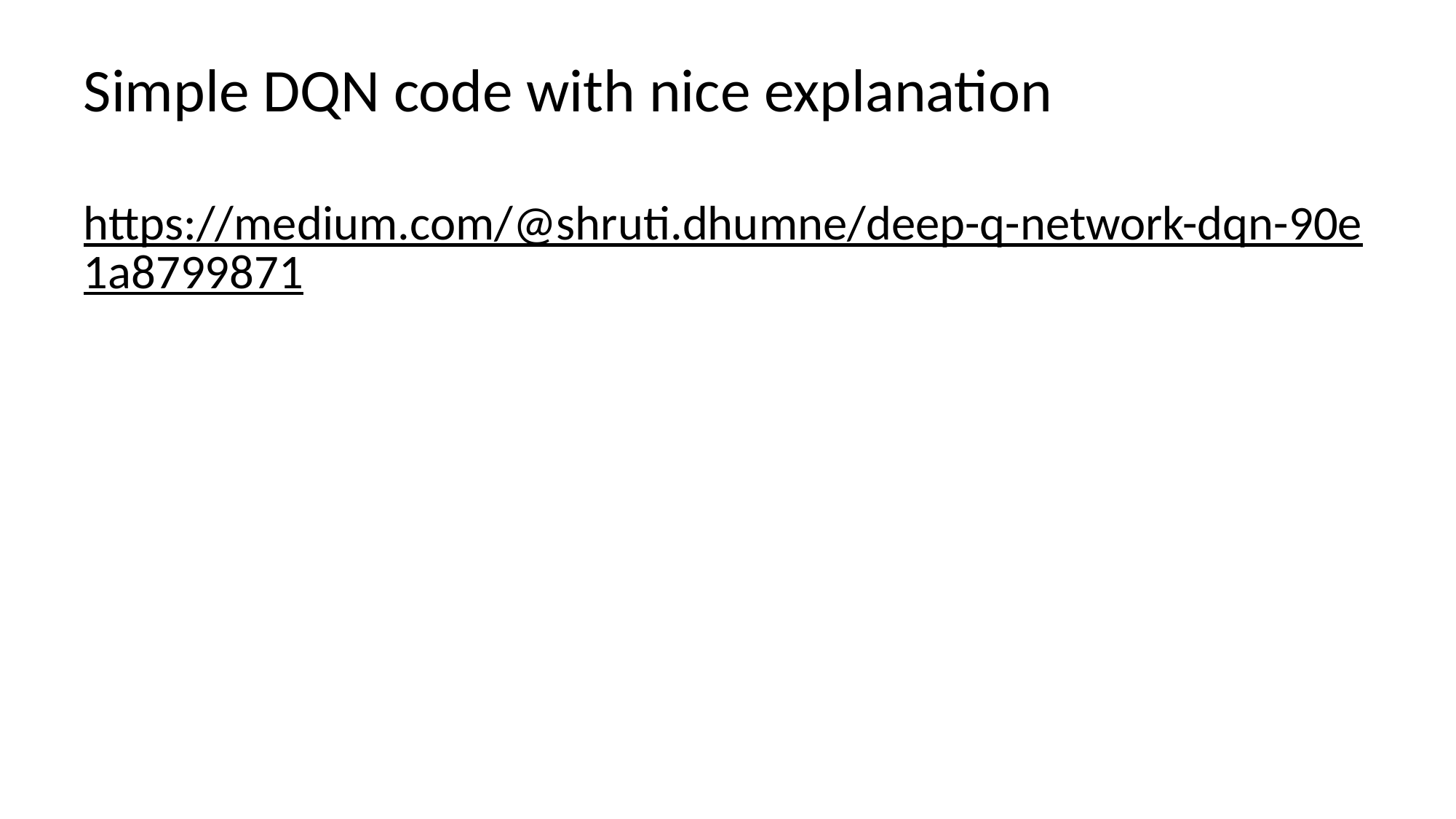

# Simple DQN code with nice explanation

https://medium.com/@shruti.dhumne/deep-q-network-dqn-90e1a8799871